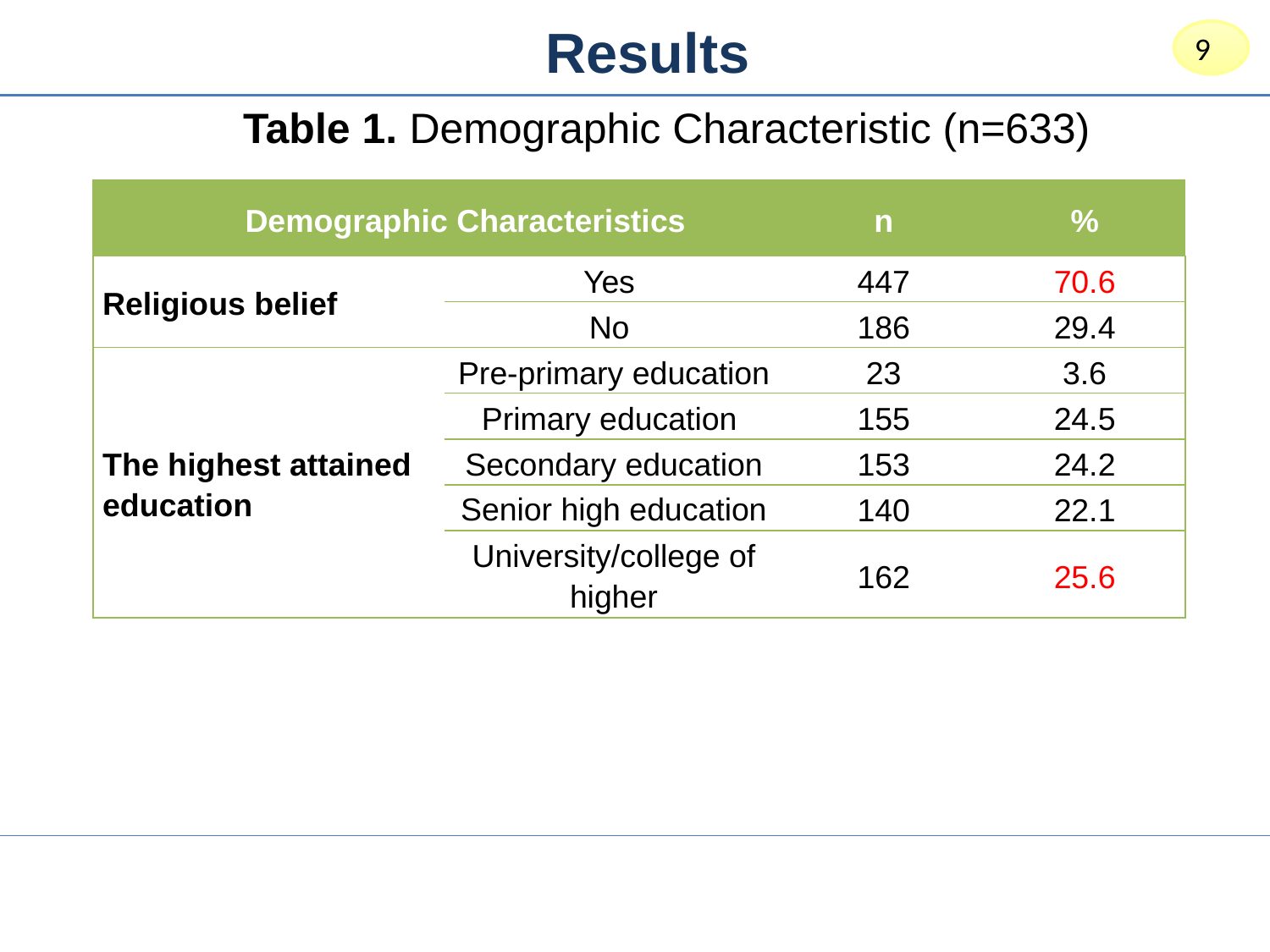

Results
9
Table 1. Demographic Characteristic (n=633)

| Demographic Characteristics |  | n | % |
| --- | --- | --- | --- |
| Religious belief | Yes | 447 | 70.6 |
|  | No | 186 | 29.4 |
| The highest attained education | Pre-primary education | 23 | 3.6 |
|  | Primary education | 155 | 24.5 |
|  | Secondary education | 153 | 24.2 |
|  | Senior high education | 140 | 22.1 |
|  | University/college of higher | 162 | 25.6 |